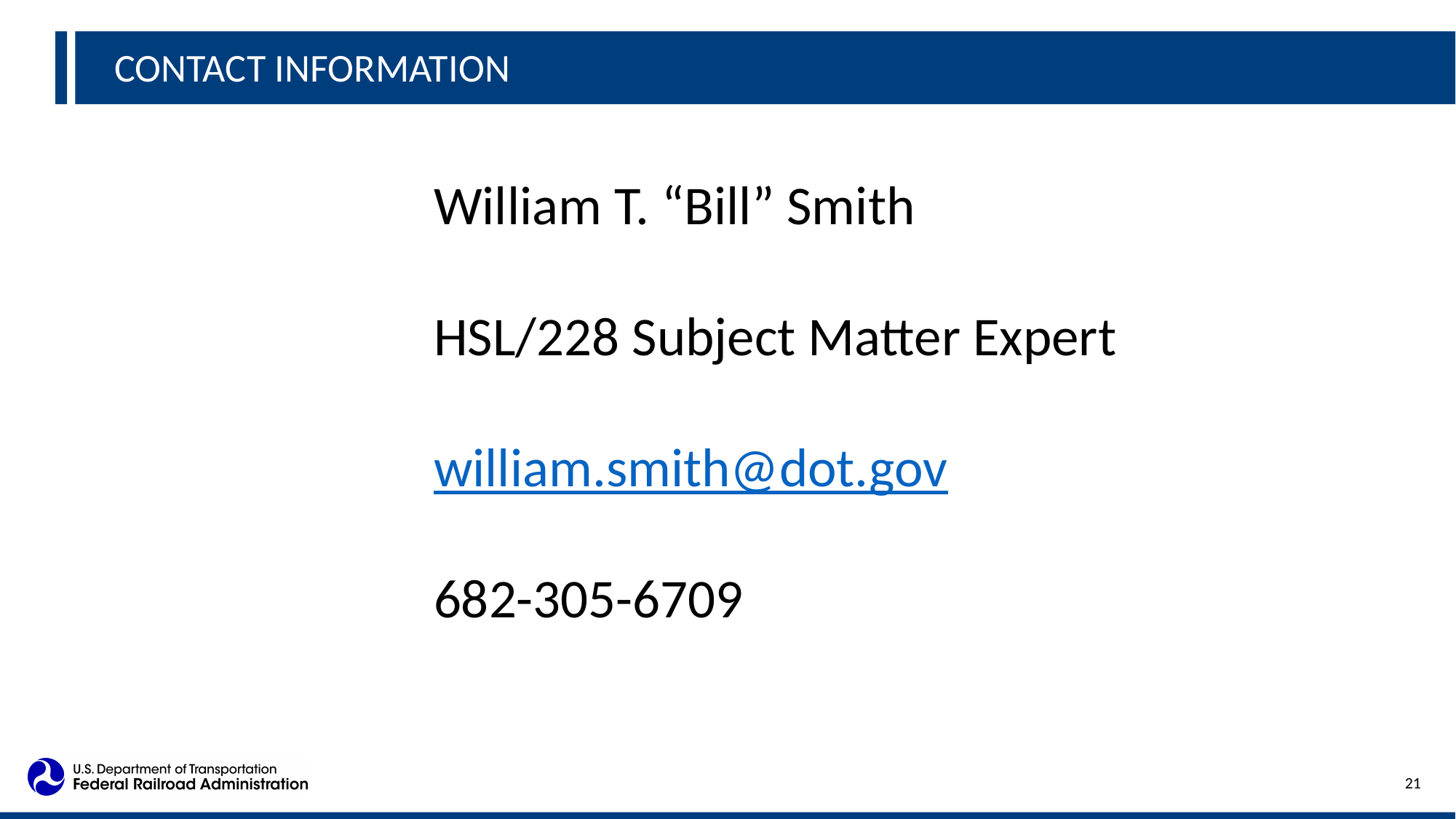

CONTACT INFORMATION
William T. “Bill” Smith

HSL/228 Subject Matter Expert

william.smith@dot.gov

682-305-6709